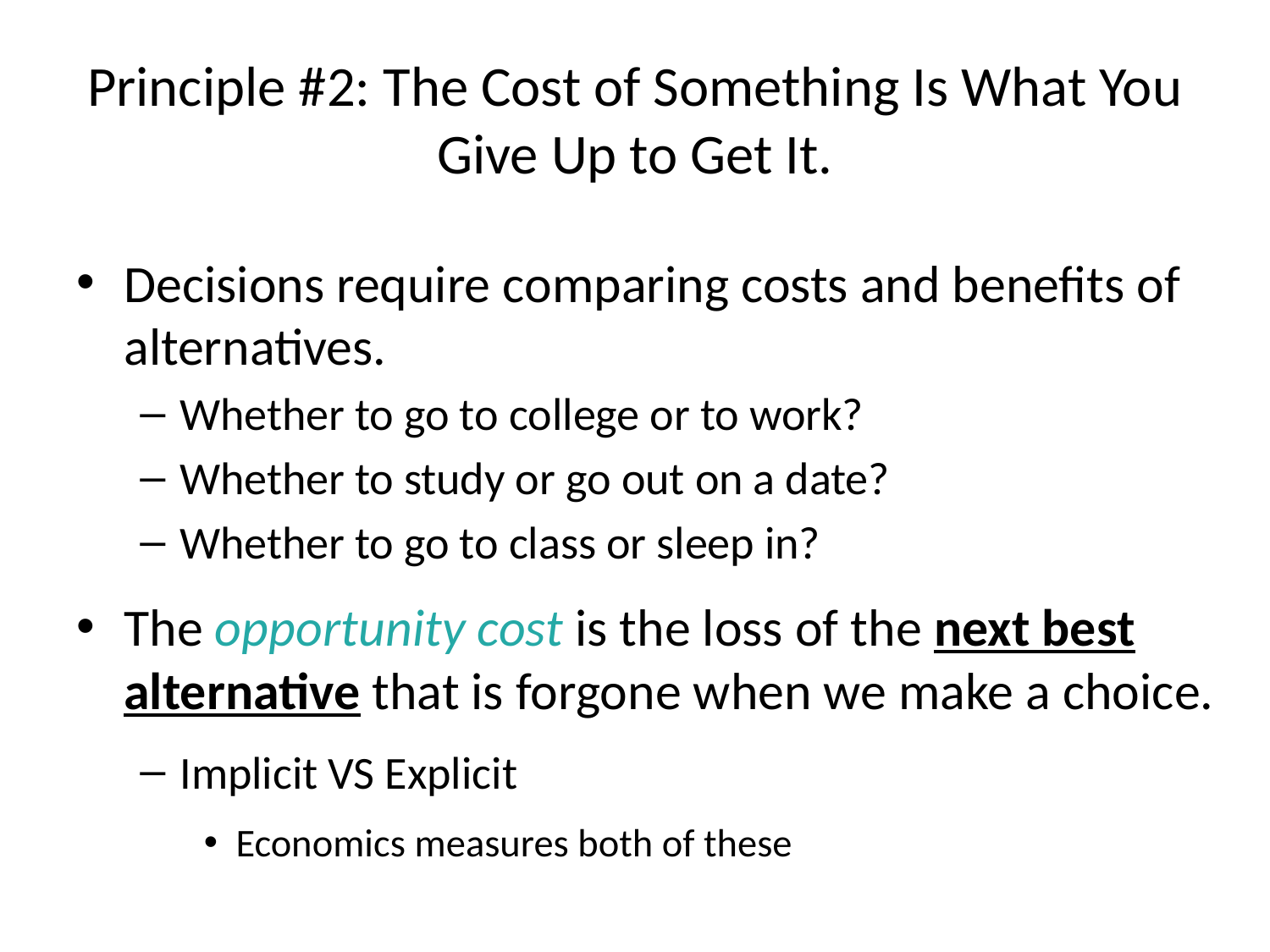

# Principle #2: The Cost of Something Is What You Give Up to Get It.
Decisions require comparing costs and benefits of alternatives.
Whether to go to college or to work?
Whether to study or go out on a date?
Whether to go to class or sleep in?
The opportunity cost is the loss of the next best alternative that is forgone when we make a choice.
Implicit VS Explicit
Economics measures both of these